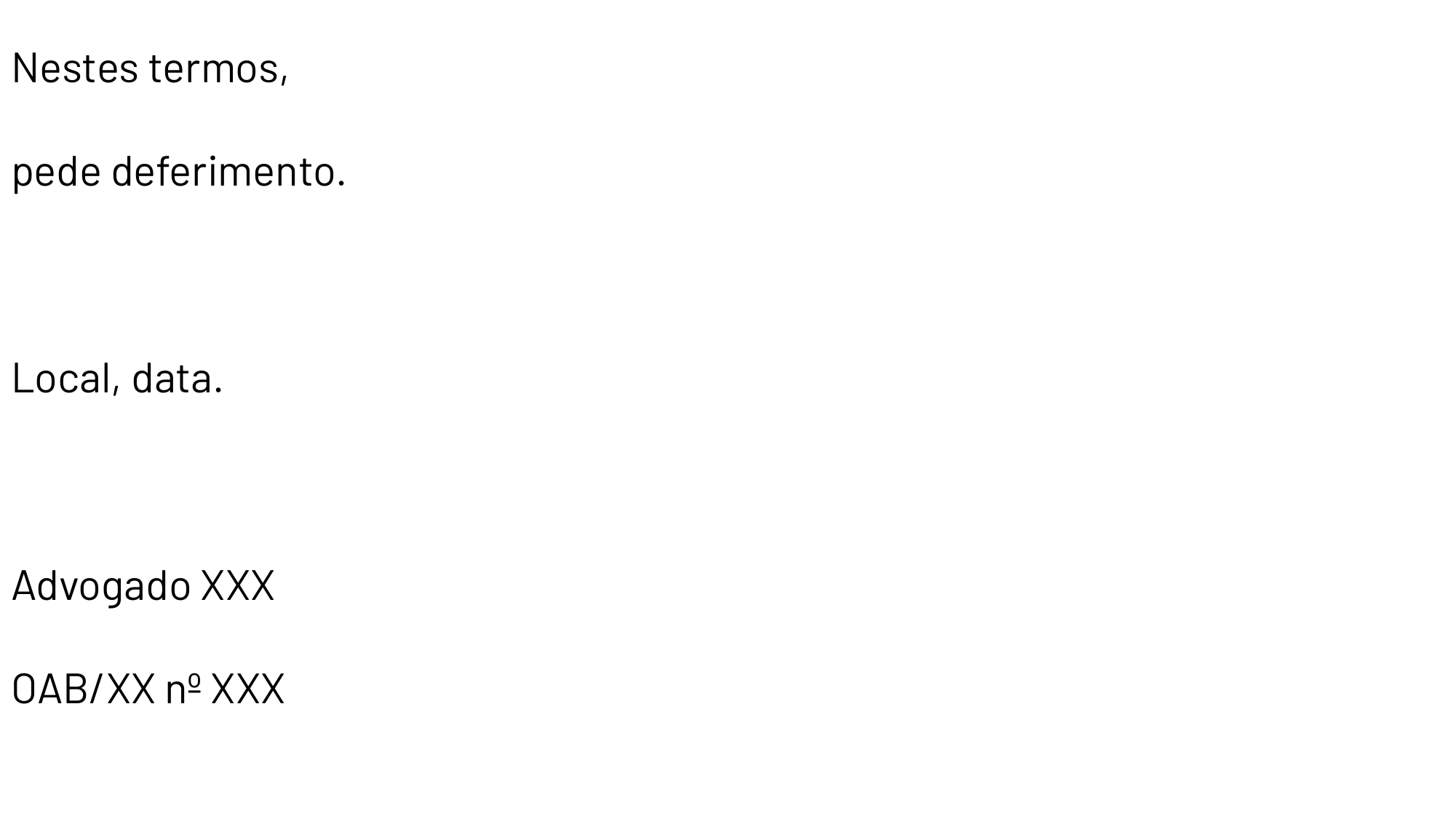

Nestes termos,
pede deferimento.

Local, data.

Advogado XXX
OAB/XX nº XXX